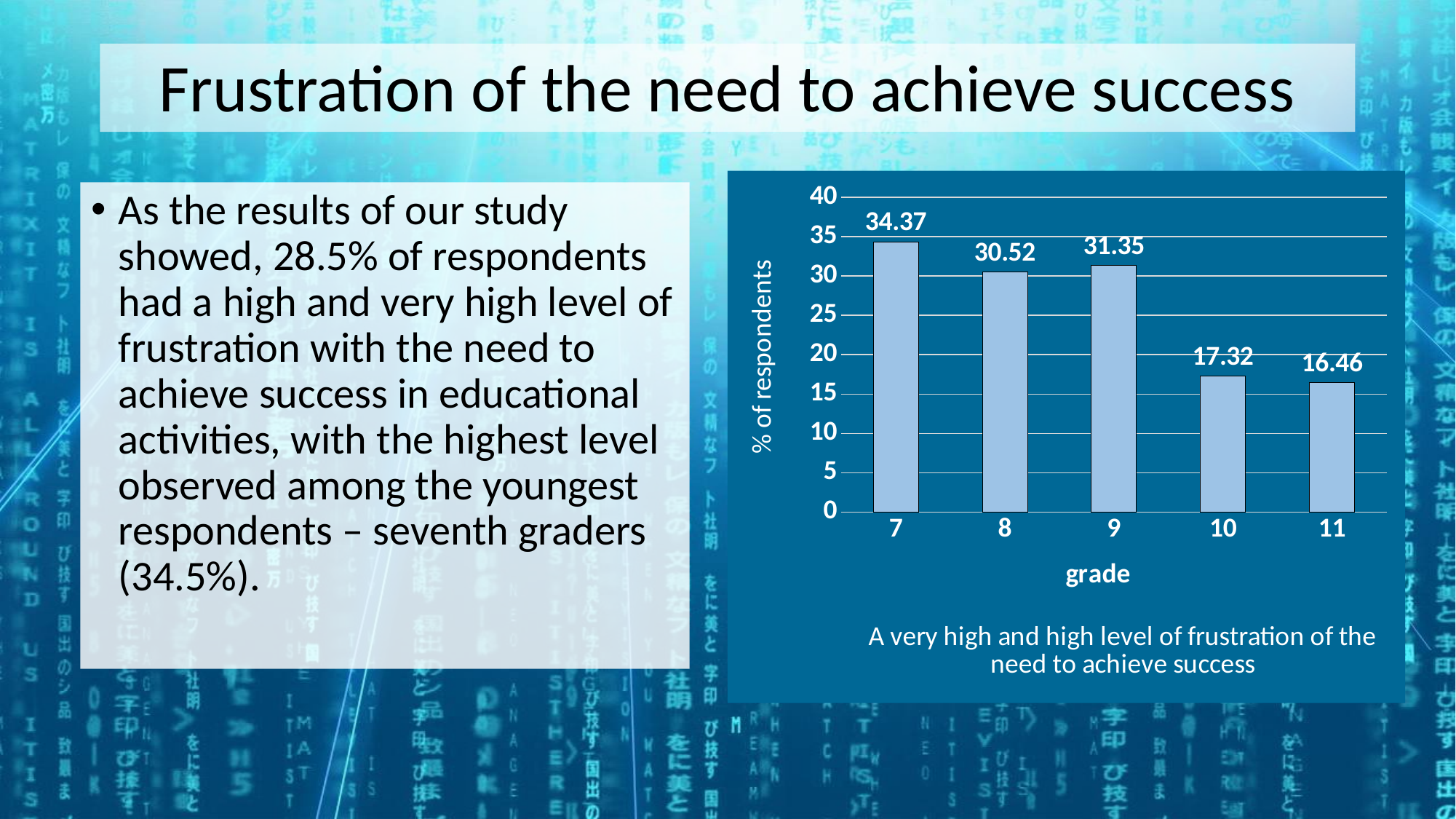

# Frustration of the need to achieve success

### Chart: A very high and high level of frustration of the need to achieve success

| Category | Очень высокий и высокий уровень фрустрации потребности достижения успеха |
|---|---|
| 7 | 34.36669619131975 |
| 8 | 30.52003410059676 |
| 9 | 31.349206349206348 |
| 10 | 17.320261437908496 |
| 11 | 16.463414634146343 |
As the results of our study showed, 28.5% of respondents had a high and very high level of frustration with the need to achieve success in educational activities, with the highest level observed among the youngest respondents – seventh graders (34.5%).